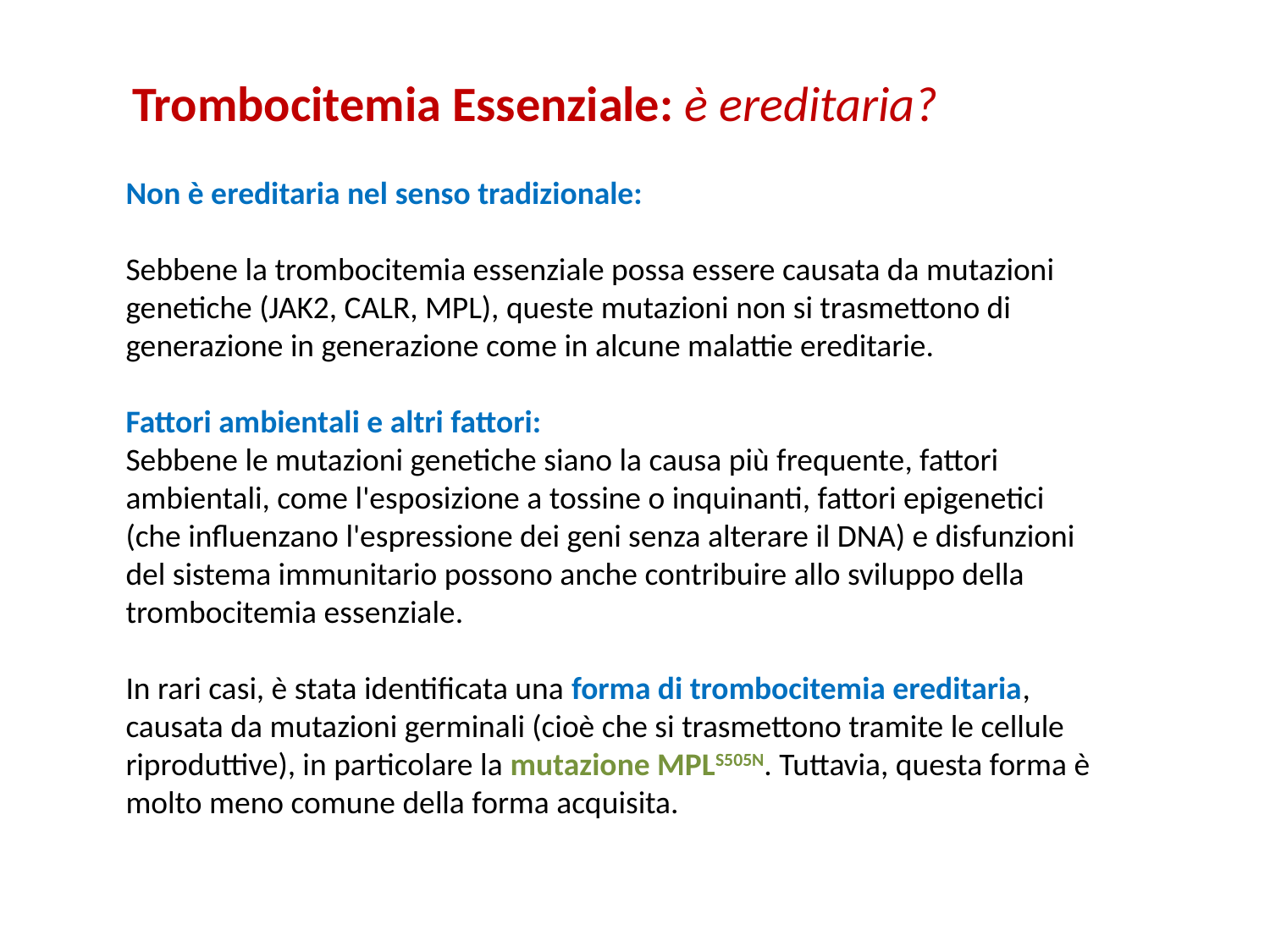

Trombocitemia Essenziale: è ereditaria?
Non è ereditaria nel senso tradizionale:

Sebbene la trombocitemia essenziale possa essere causata da mutazioni genetiche (JAK2, CALR, MPL), queste mutazioni non si trasmettono di generazione in generazione come in alcune malattie ereditarie.

Fattori ambientali e altri fattori:
Sebbene le mutazioni genetiche siano la causa più frequente, fattori ambientali, come l'esposizione a tossine o inquinanti, fattori epigenetici (che influenzano l'espressione dei geni senza alterare il DNA) e disfunzioni del sistema immunitario possono anche contribuire allo sviluppo della trombocitemia essenziale.

In rari casi, è stata identificata una forma di trombocitemia ereditaria, causata da mutazioni germinali (cioè che si trasmettono tramite le cellule riproduttive), in particolare la mutazione MPLS505N. Tuttavia, questa forma è molto meno comune della forma acquisita.